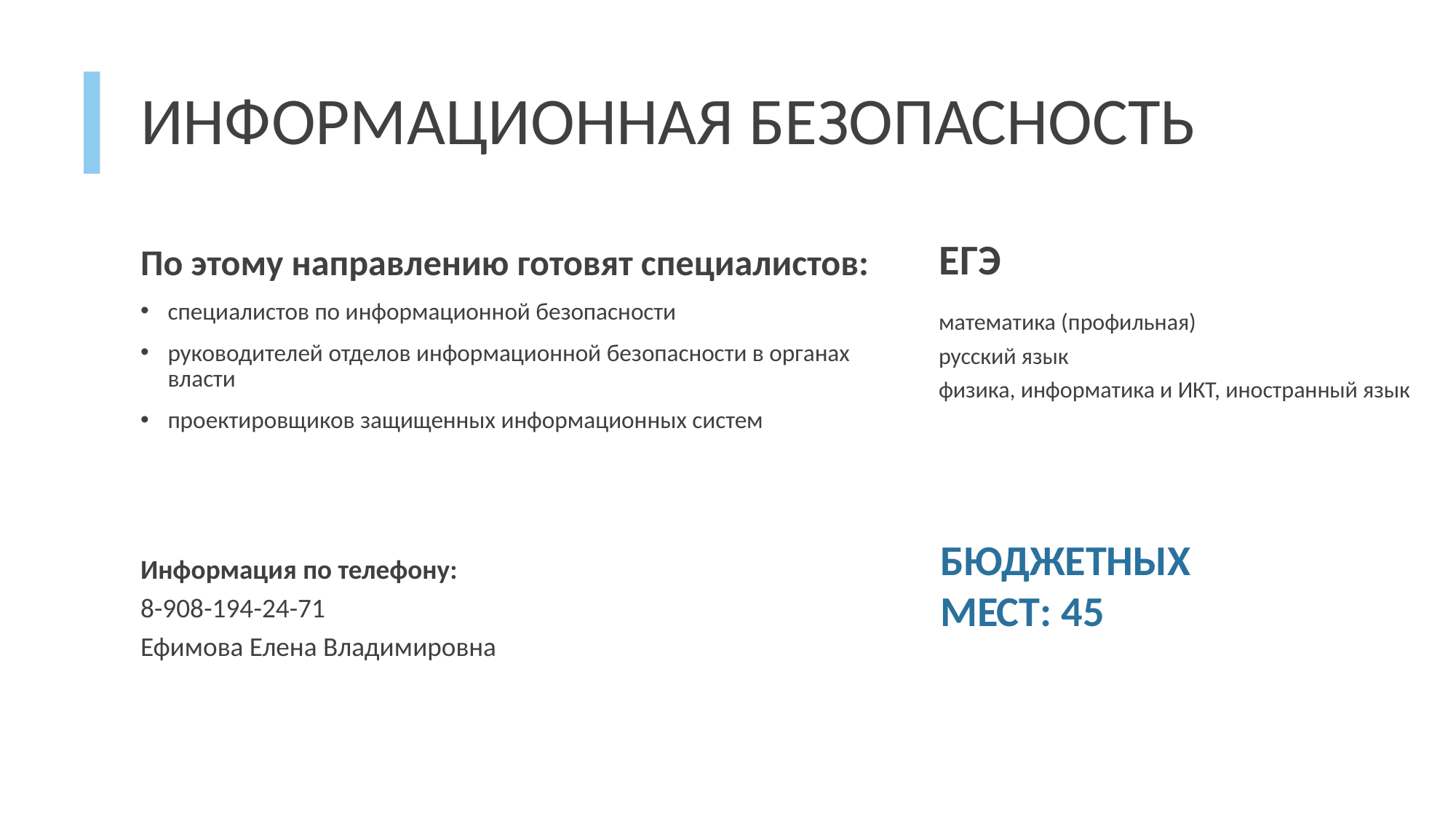

# ИНФОРМАЦИОННАЯ БЕЗОПАСНОСТЬ

ЕГЭ
По этому направлению готовят специалистов:
специалистов по информационной безопасности
руководителей отделов информационной безопасности в органах власти
проектировщиков защищенных информационных систем
математика (профильная)
русский язык
физика, информатика и ИКТ, иностранный язык
БЮДЖЕТНЫХ
МЕСТ: 45
Информация по телефону:
8-908-194-24-71
Ефимова Елена Владимировна